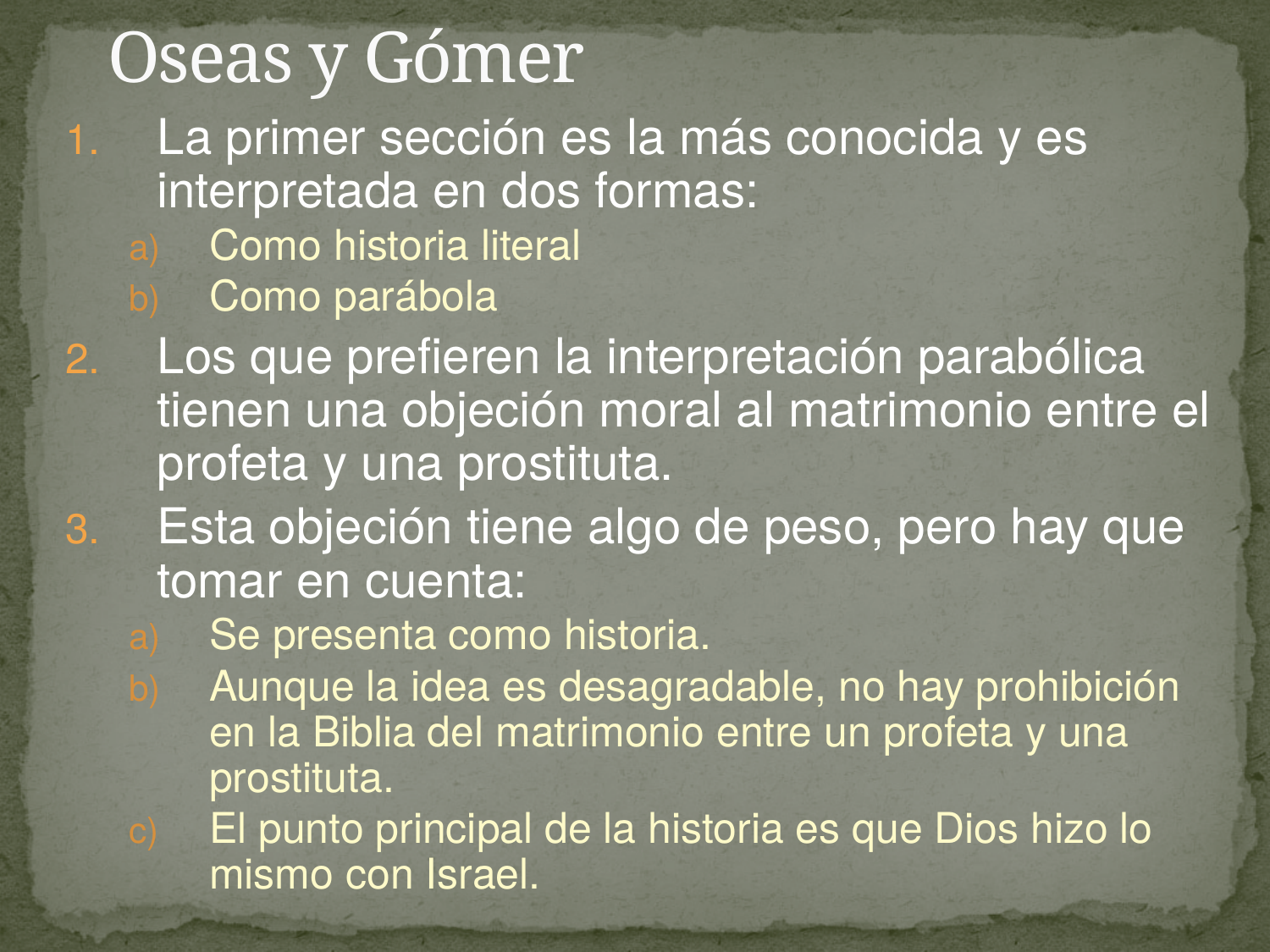

# Oseas y Gómer
La primer sección es la más conocida y es interpretada en dos formas:
Como historia literal
Como parábola
Los que prefieren la interpretación parabólica tienen una objeción moral al matrimonio entre el profeta y una prostituta.
Esta objeción tiene algo de peso, pero hay que tomar en cuenta:
Se presenta como historia.
Aunque la idea es desagradable, no hay prohibición en la Biblia del matrimonio entre un profeta y una prostituta.
El punto principal de la historia es que Dios hizo lo mismo con Israel.